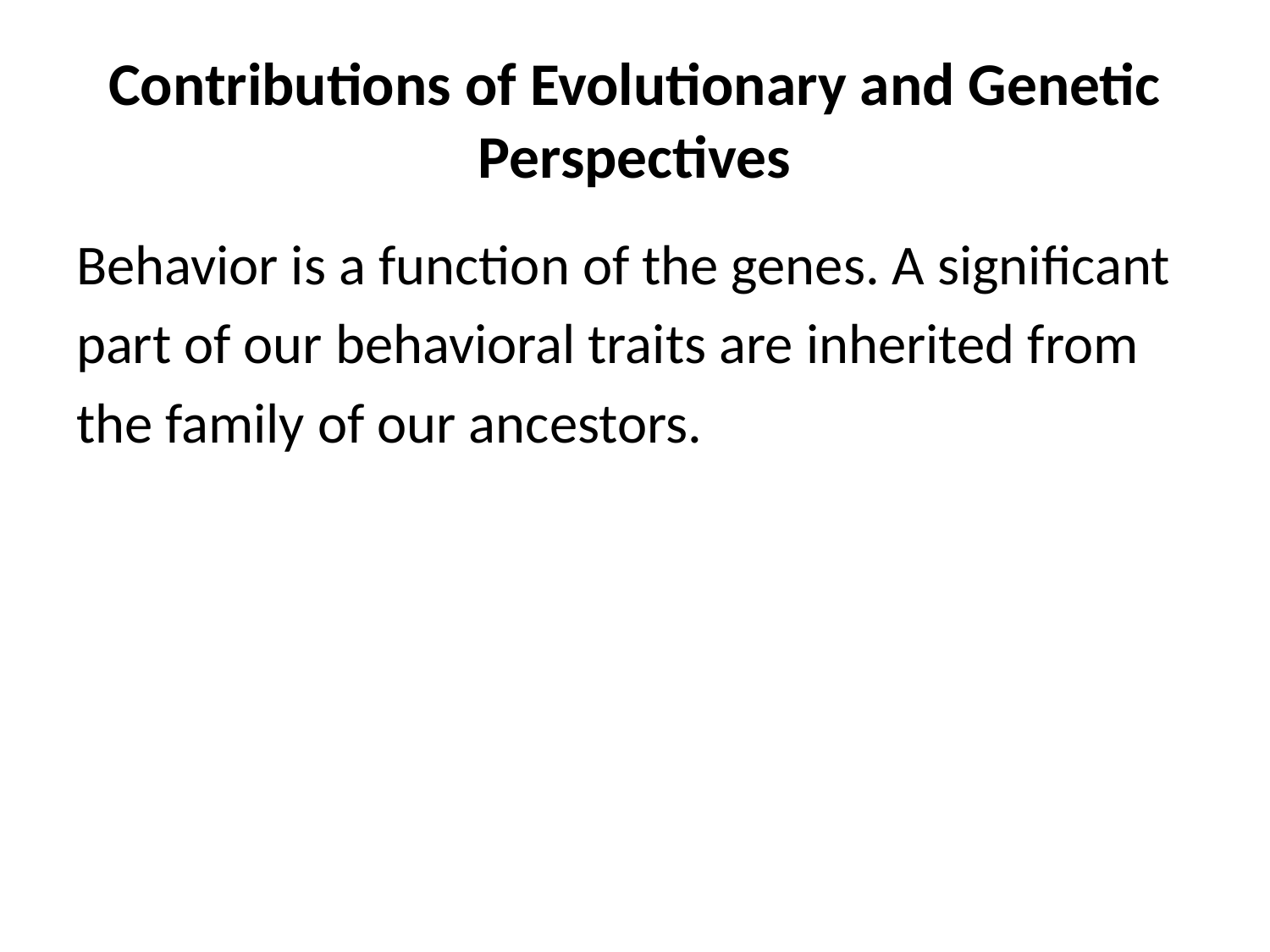

# Contributions of Evolutionary and Genetic Perspectives
Behavior is a function of the genes. A significant
part of our behavioral traits are inherited from
the family of our ancestors.